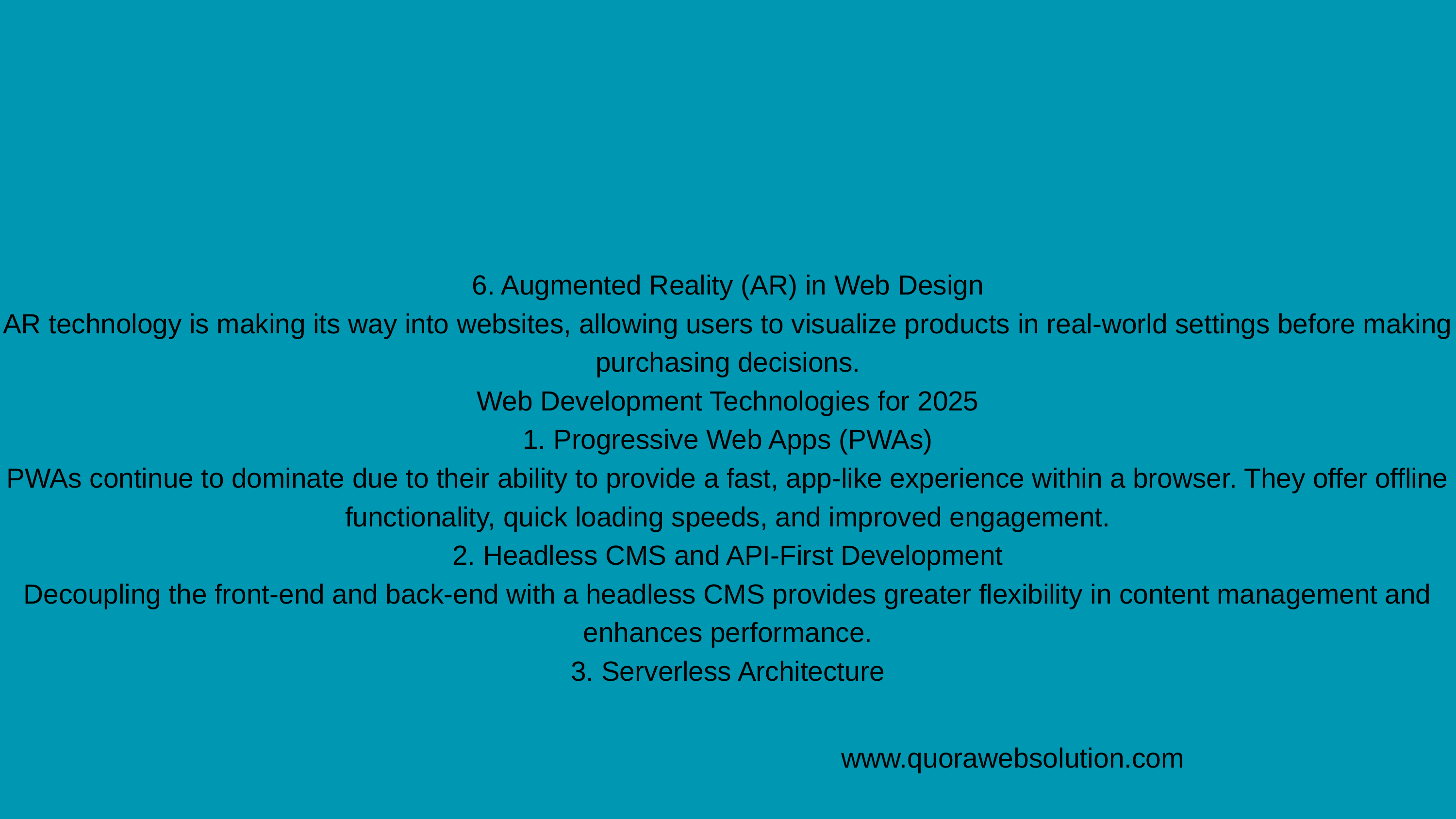

6. Augmented Reality (AR) in Web Design
AR technology is making its way into websites, allowing users to visualize products in real-world settings before making purchasing decisions.
Web Development Technologies for 2025
1. Progressive Web Apps (PWAs)
PWAs continue to dominate due to their ability to provide a fast, app-like experience within a browser. They offer offline functionality, quick loading speeds, and improved engagement.
2. Headless CMS and API-First Development
Decoupling the front-end and back-end with a headless CMS provides greater flexibility in content management and enhances performance.
3. Serverless Architecture
www.quorawebsolution.com